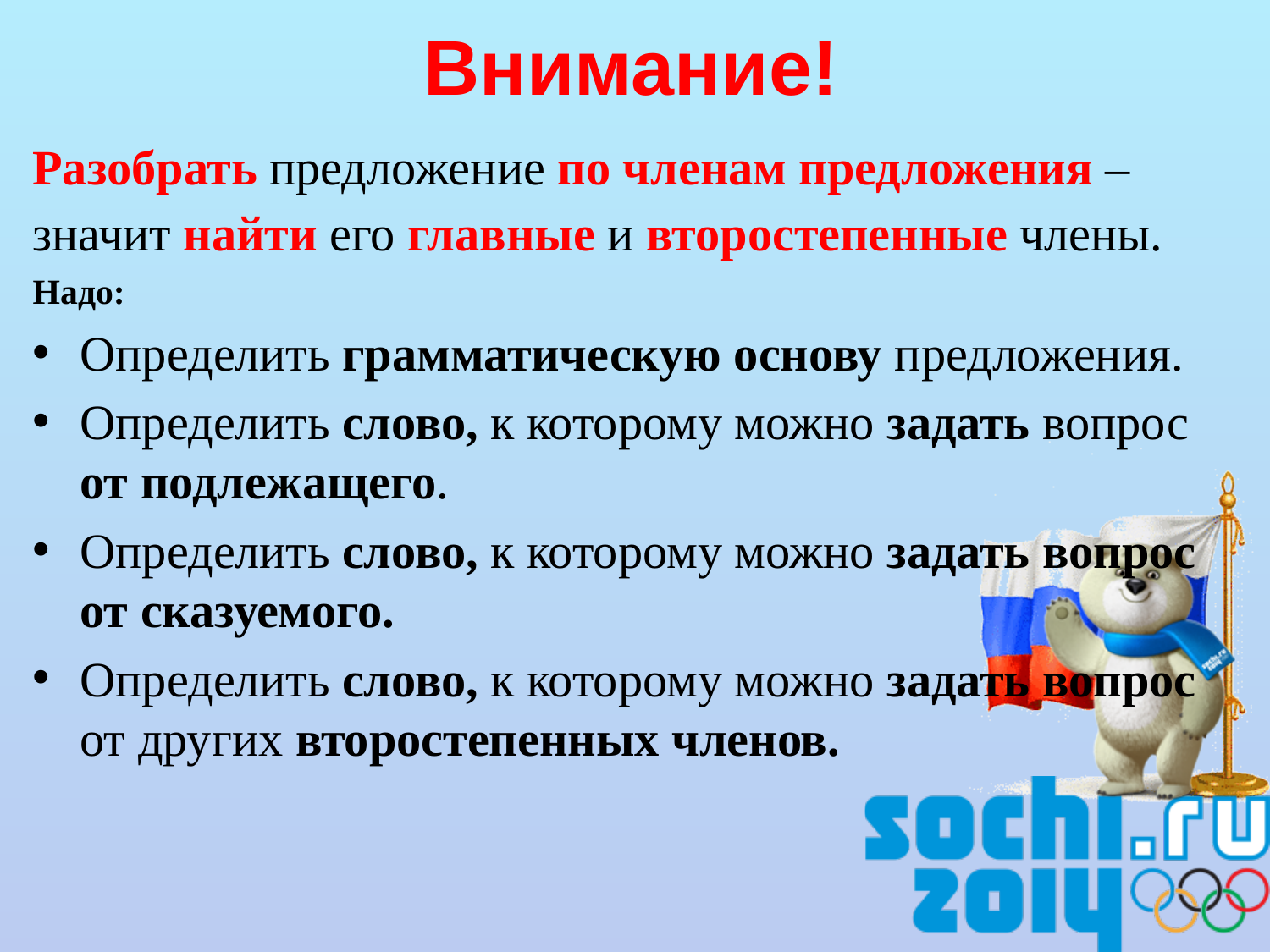

# Внимание!
Разобрать предложение по членам предложения –значит найти его главные и второстепенные члены.
Надо:
Определить грамматическую основу предложения.
Определить слово, к которому можно задать вопрос от подлежащего.
Определить слово, к которому можно задать вопрос от сказуемого.
Определить слово, к которому можно задать вопрос от других второстепенных членов.